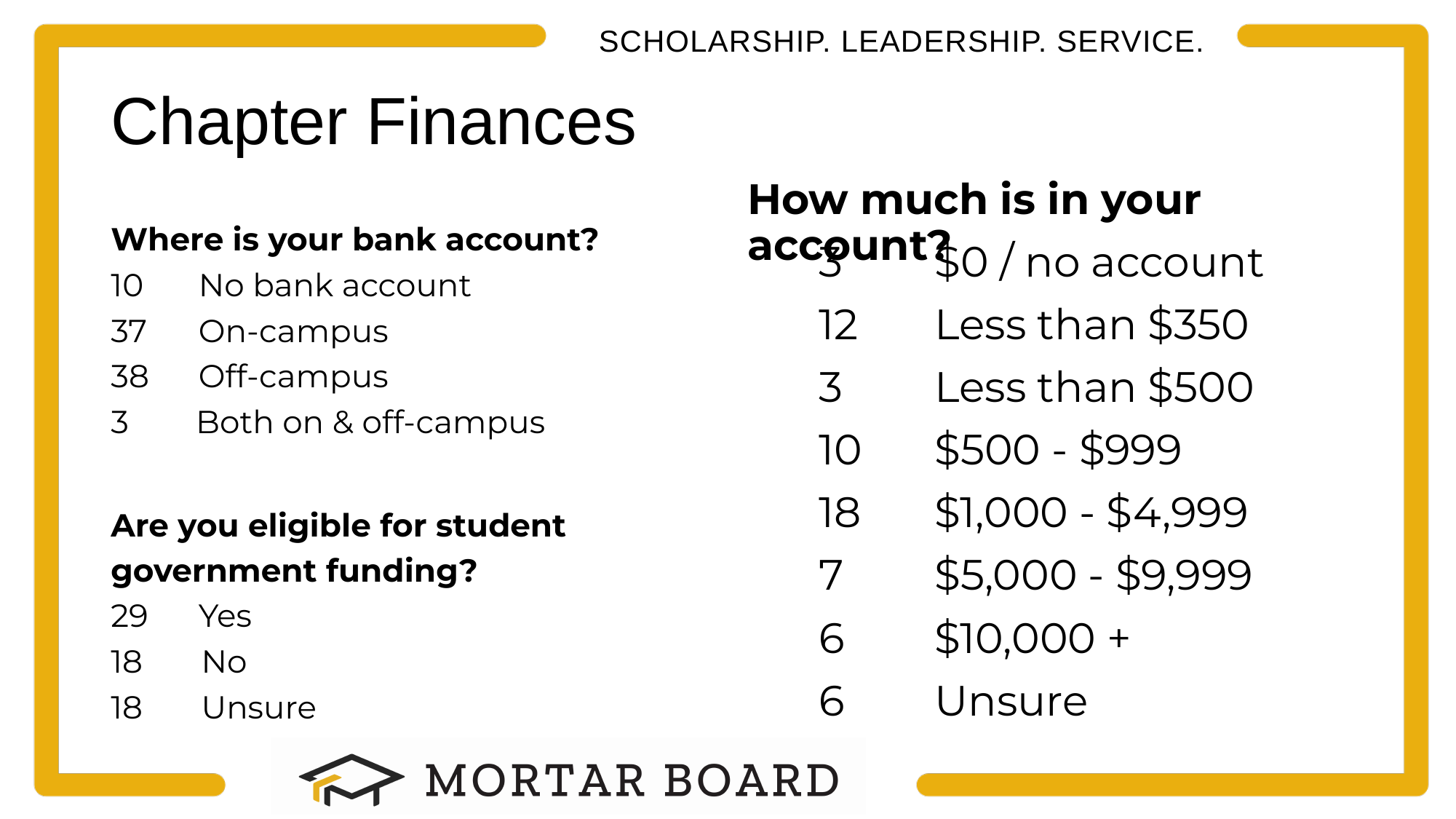

# Chapter Finances
How much is in your account?

Where is your bank account?
    No bank account
    On-campus
    Off-campus
3        Both on & off-campus

Are you eligible for student government funding?
29      Yes
18       No
18       Unsure
| 3 | $0 / no account |
| --- | --- |
| 12 | Less than $350 |
| 3 | Less than $500 |
| 10 | $500 - $999 |
| 18 | $1,000 - $4,999 |
| 7 | $5,000 - $9,999 |
| 6 | $10,000 + |
| 6 | Unsure |